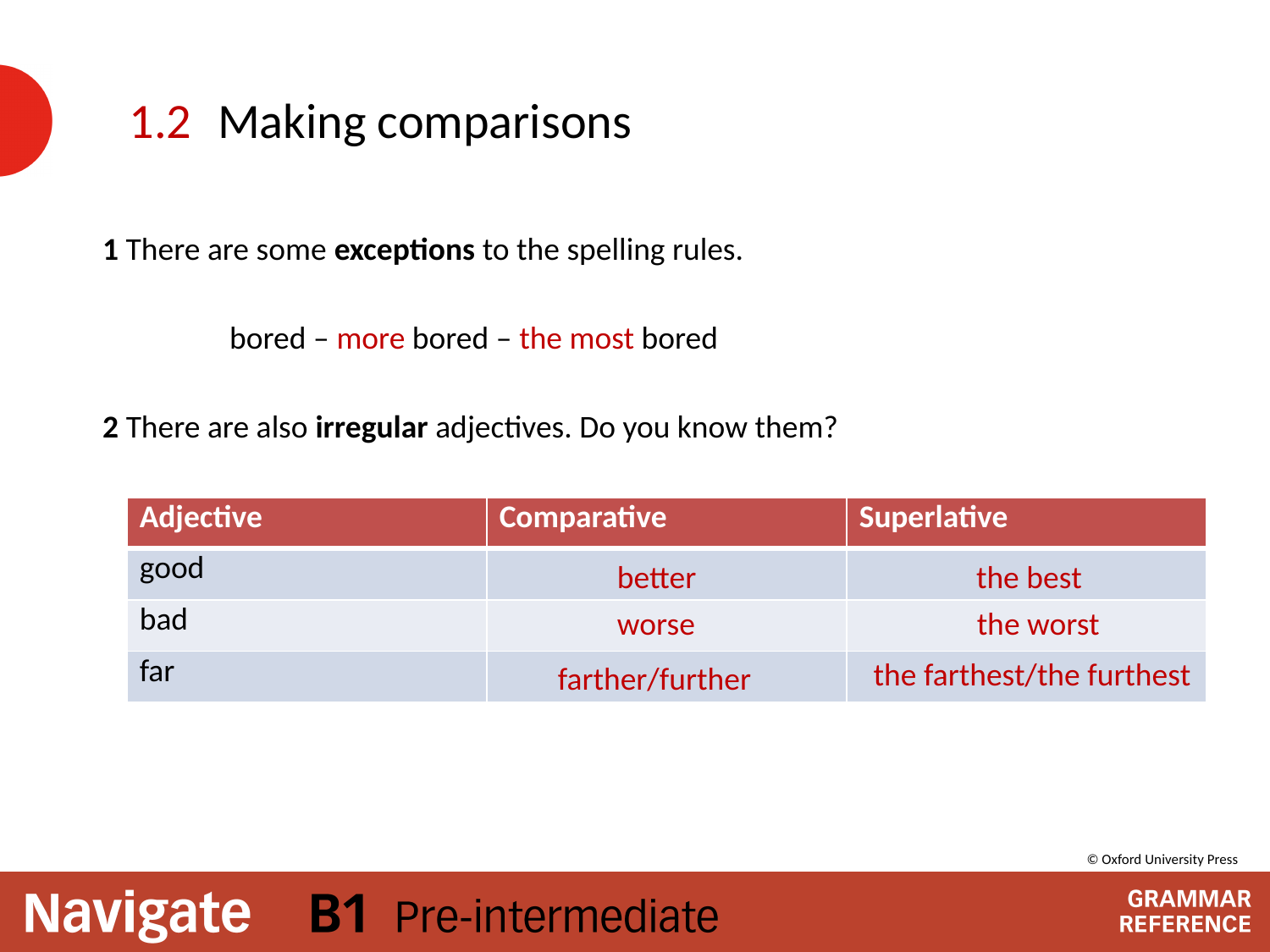

# Making comparisons
1.2
1 There are some exceptions to the spelling rules.

	bored – more bored – the most bored

2 There are also irregular adjectives. Do you know them?

| Adjective | Comparative | Superlative |
| --- | --- | --- |
| good |  |  |
| bad |  |  |
| far |  |  |
better
the best
worse
the worst
the farthest/the furthest
farther/further